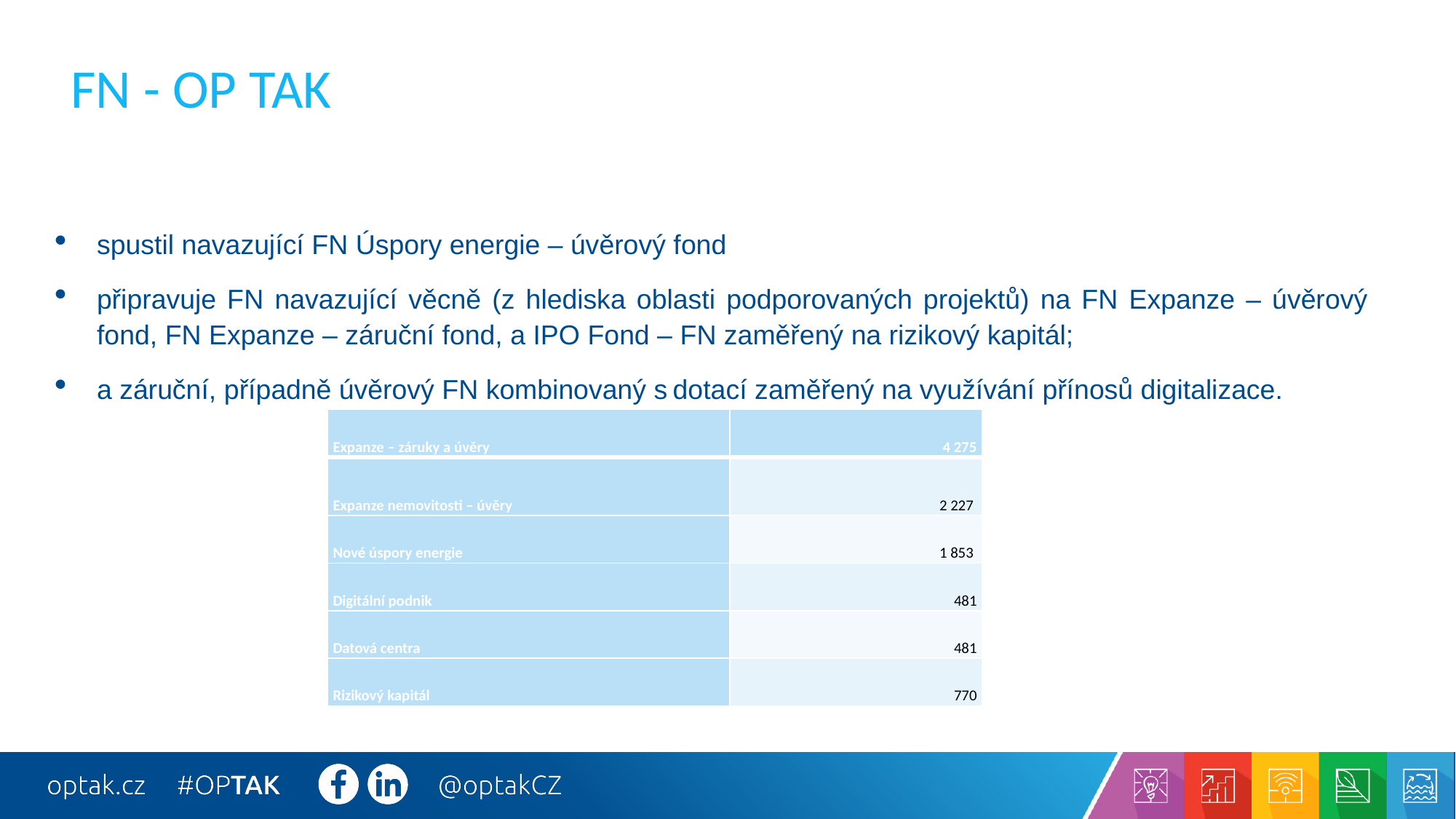

# FN - OP TAK
spustil navazující FN Úspory energie – úvěrový fond
připravuje FN navazující věcně (z hlediska oblasti podporovaných projektů) na FN Expanze – úvěrový fond, FN Expanze – záruční fond, a IPO Fond – FN zaměřený na rizikový kapitál;
a záruční, případně úvěrový FN kombinovaný s dotací zaměřený na využívání přínosů digitalizace.

| Expanze – záruky a úvěry | 4 275 |
| --- | --- |
| Expanze nemovitosti – úvěry | 2 227 |
| Nové úspory energie | 1 853 |
| Digitální podnik | 481 |
| Datová centra | 481 |
| Rizikový kapitál | 770 |